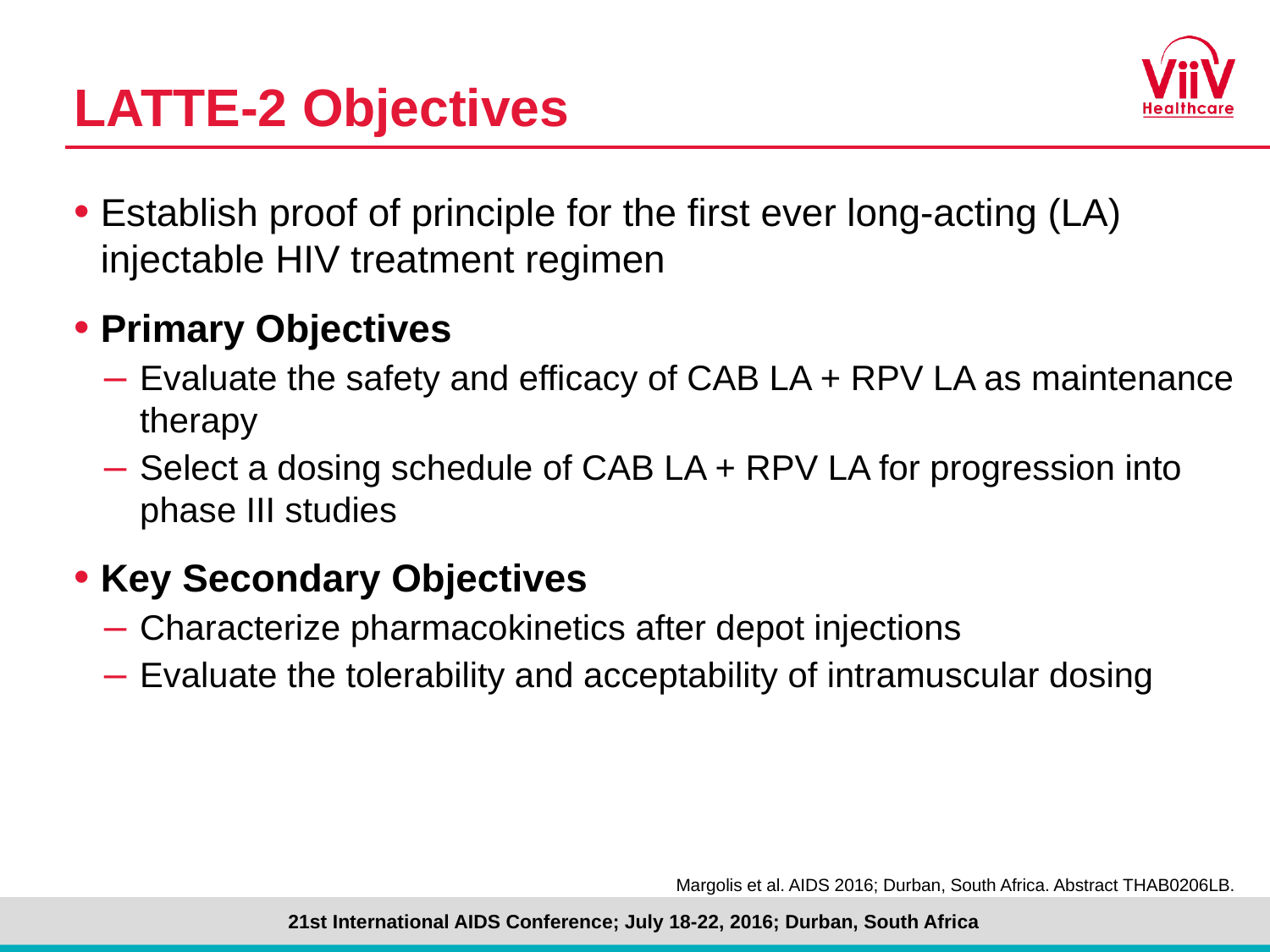

# LATTE-2 Objectives
Establish proof of principle for the first ever long-acting (LA) injectable HIV treatment regimen
Primary Objectives
Evaluate the safety and efficacy of CAB LA + RPV LA as maintenance therapy
Select a dosing schedule of CAB LA + RPV LA for progression into phase III studies
Key Secondary Objectives
Characterize pharmacokinetics after depot injections
Evaluate the tolerability and acceptability of intramuscular dosing

Margolis et al. AIDS 2016; Durban, South Africa. Abstract THAB0206LB.